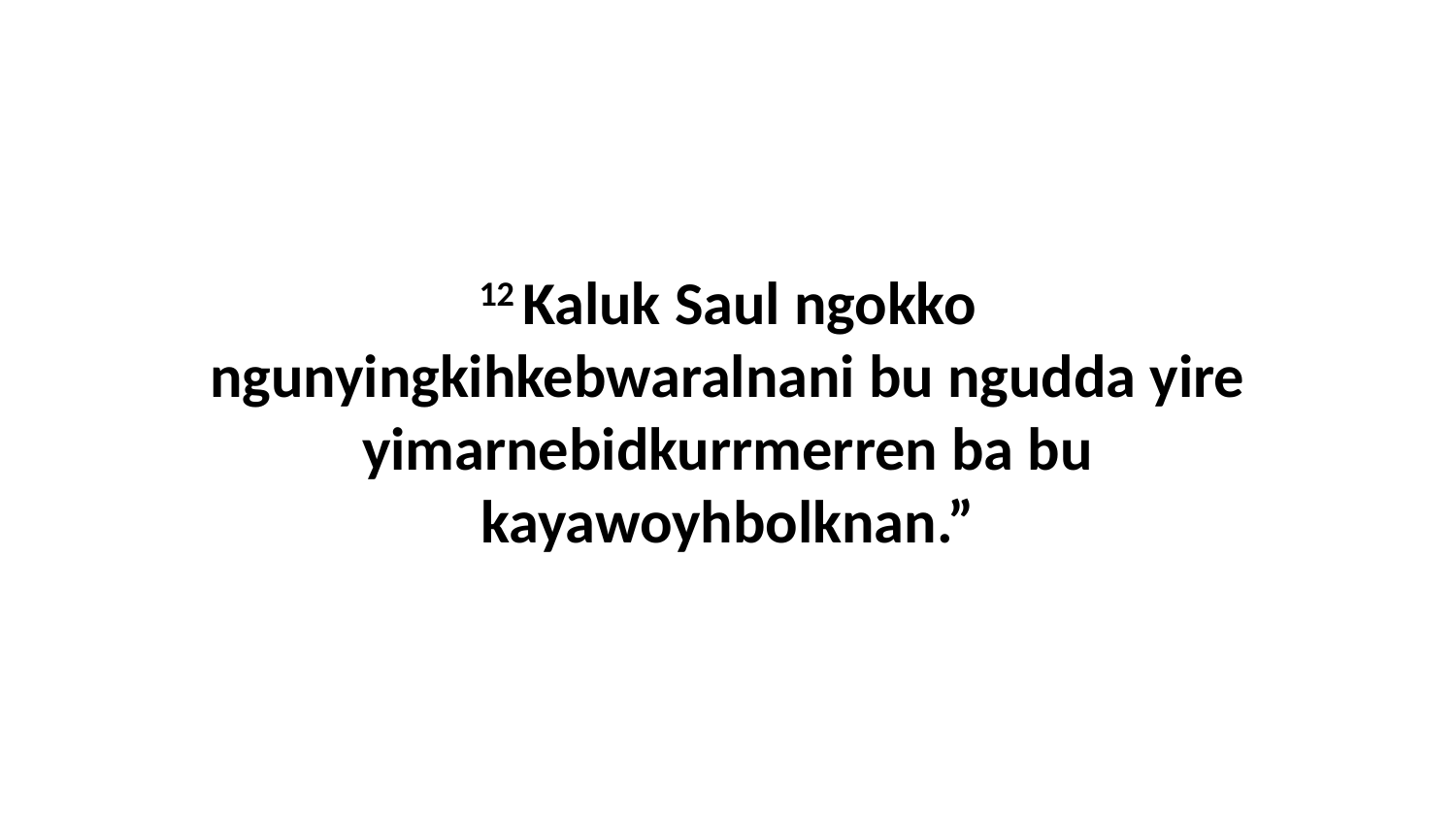

12 Kaluk Saul ngokko ngunyingkihkebwaralnani bu ngudda yire yimarnebidkurrmerren ba bu kayawoyhbolknan.”